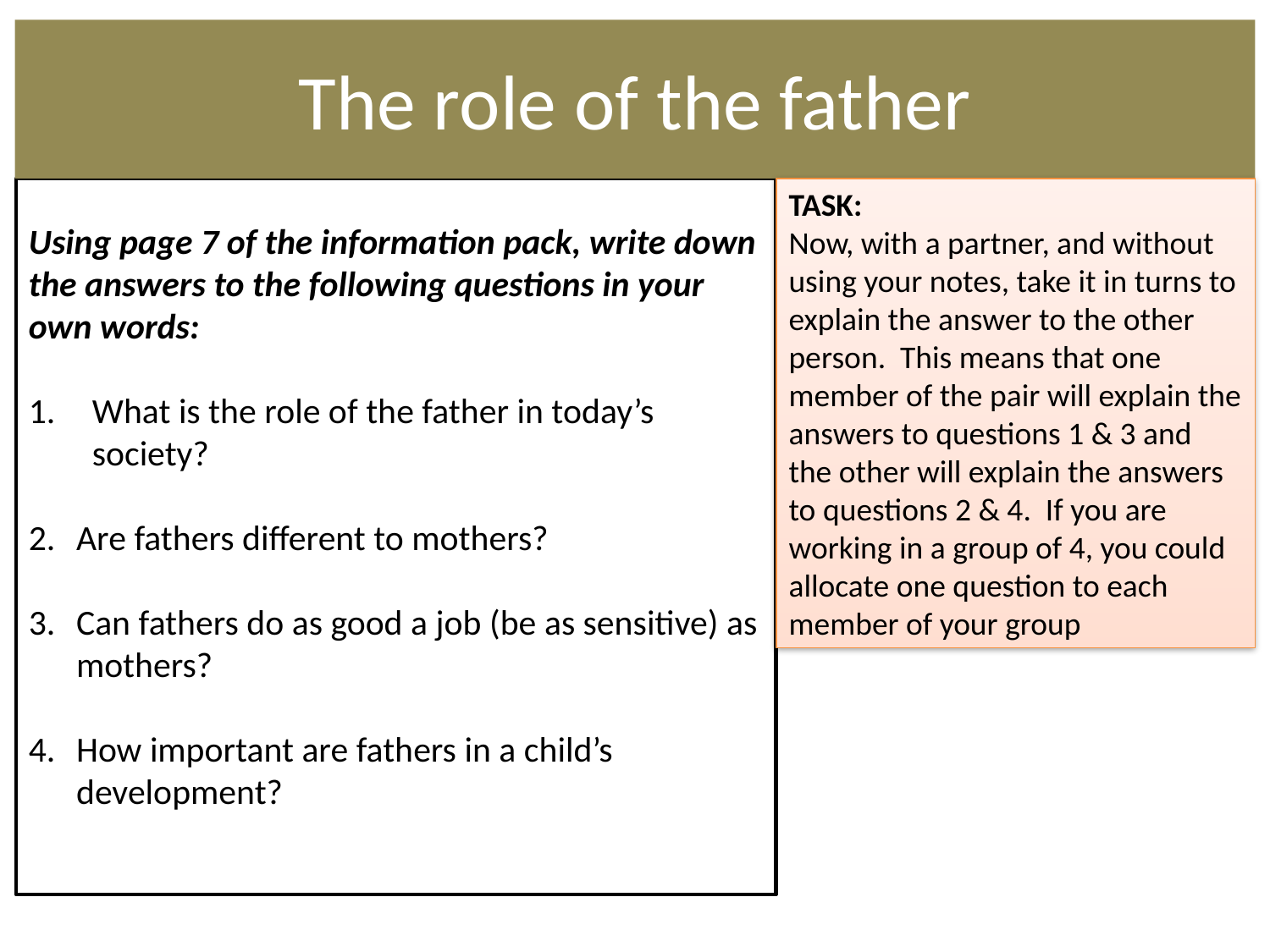

# The role of the father
Using page 7 of the information pack, write down the answers to the following questions in your own words:

What is the role of the father in today’s society?

Are fathers different to mothers?

Can fathers do as good a job (be as sensitive) as mothers?

How important are fathers in a child’s development?

TASK:
Now, with a partner, and without using your notes, take it in turns to explain the answer to the other person.  This means that one member of the pair will explain the answers to questions 1 & 3 and the other will explain the answers to questions 2 & 4.  If you are working in a group of 4, you could allocate one question to each member of your group